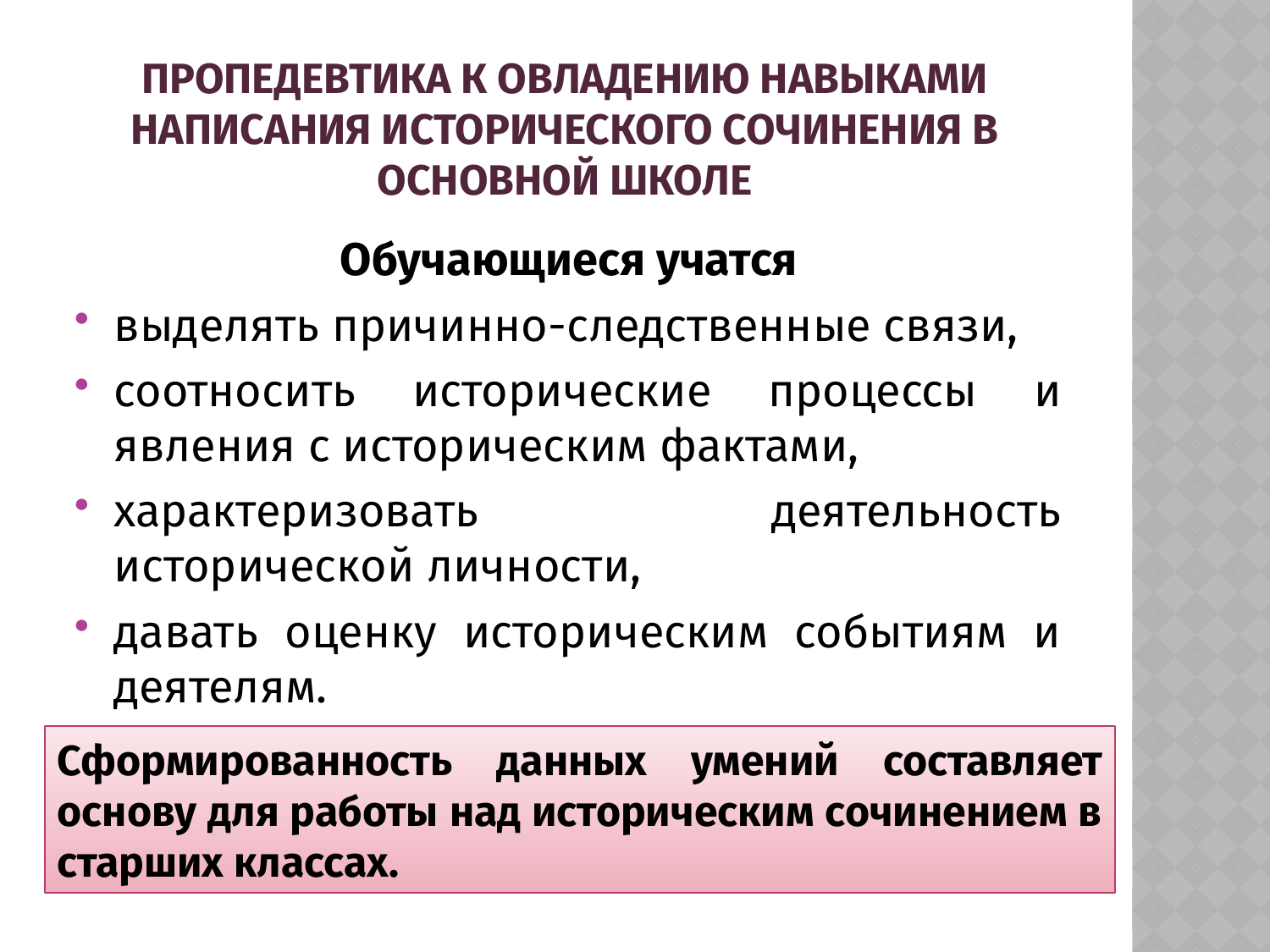

# Пропедевтика к овладению навыками написания исторического сочинения в основной школе
 Обучающиеся учатся
выделять причинно-следственные связи,
соотносить исторические процессы и явления с историческим фактами,
характеризовать деятельность исторической личности,
давать оценку историческим событиям и деятелям.

Сформированность данных умений составляет основу для работы над историческим сочинением в старших классах.